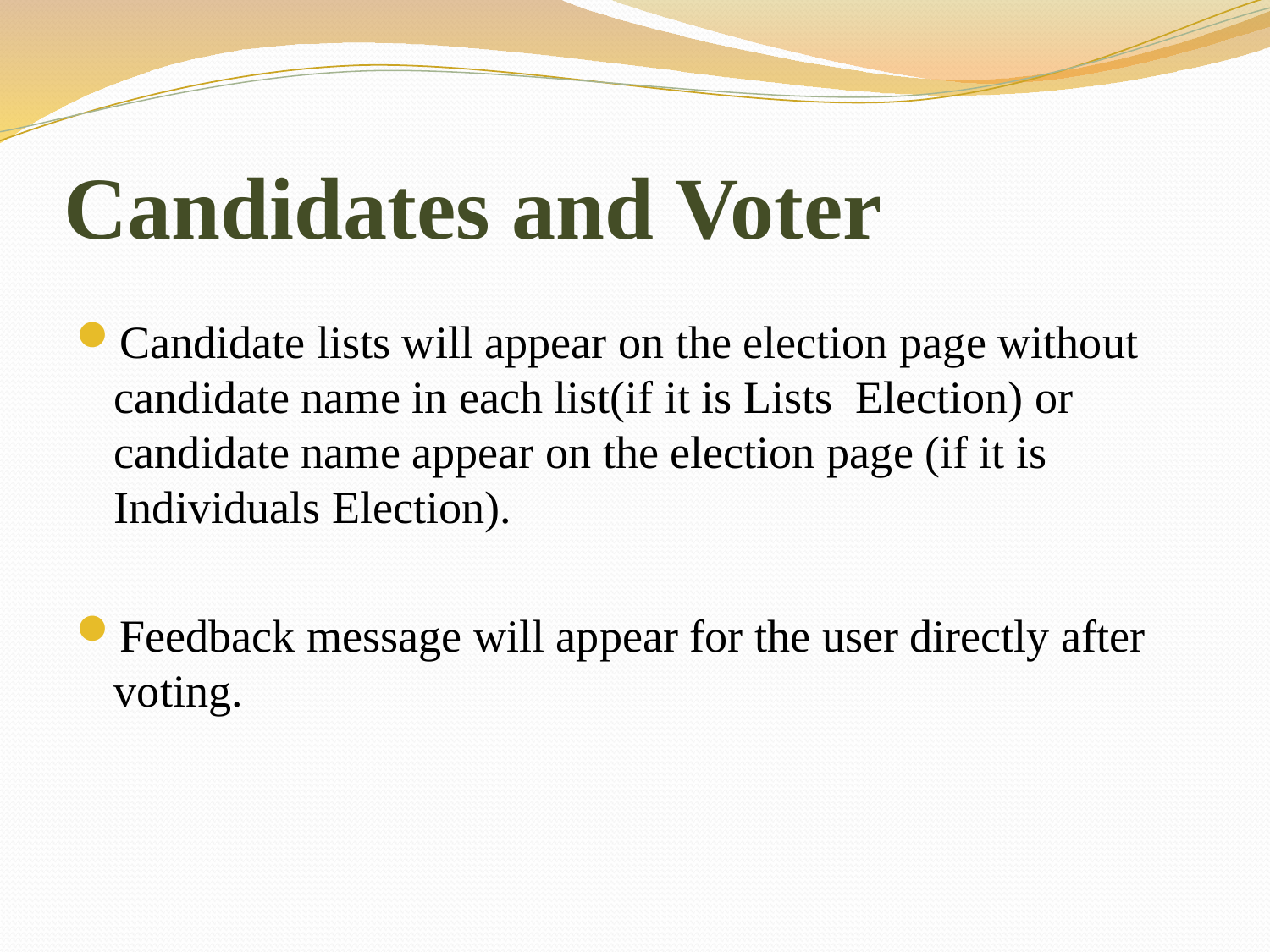

# Candidates and Voter
Candidate lists will appear on the election page without candidate name in each list(if it is Lists  Election) or candidate name appear on the election page (if it is Individuals Election).

Feedback message will appear for the user directly after voting.